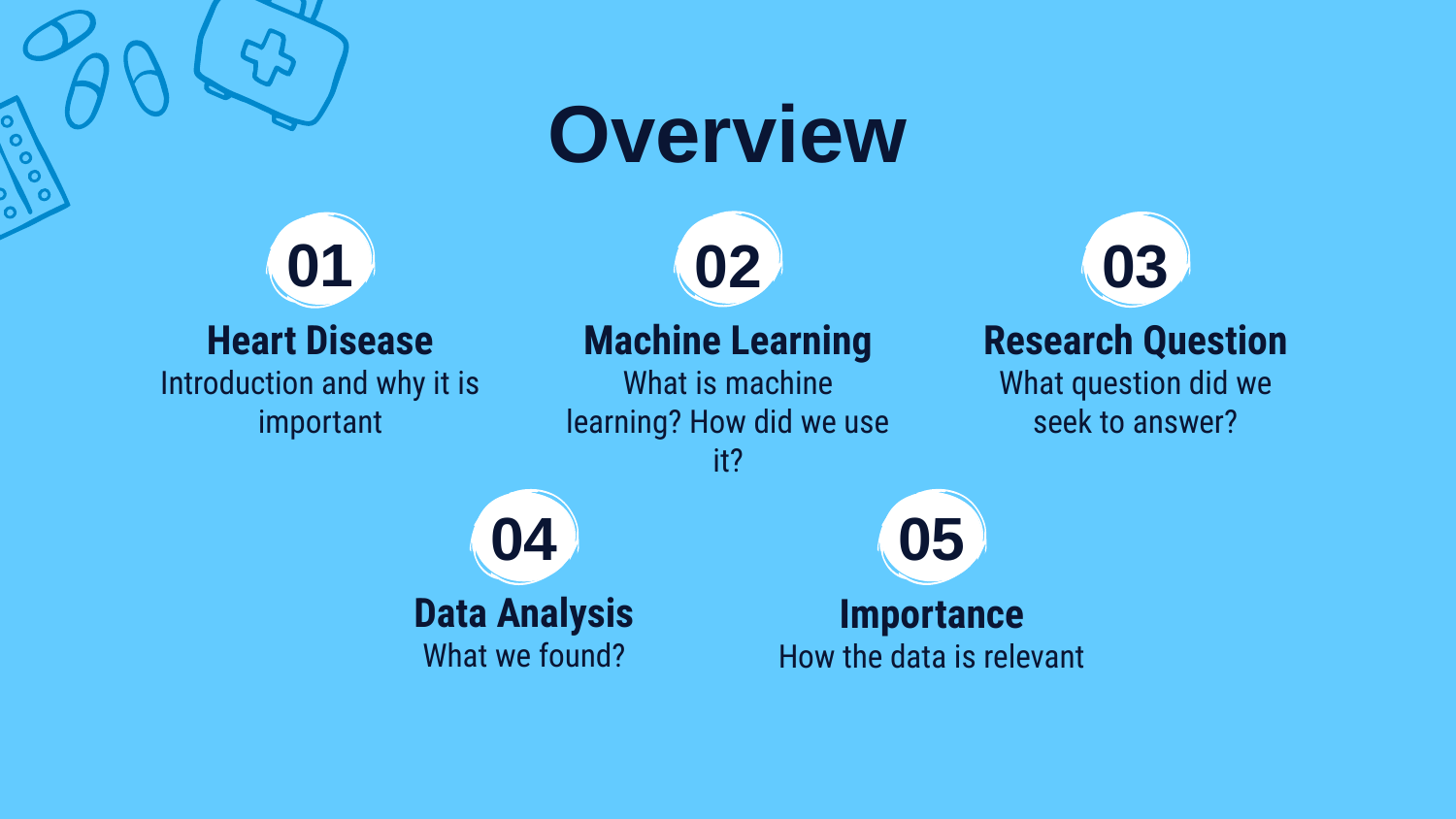

Overview

# 01
02
03
Heart Disease
Machine Learning
Research Question
Introduction and why it is important
What is machine learning? How did we use it?

What question did we seek to answer?

04
05
Data Analysis
Importance
What we found?

How the data is relevant